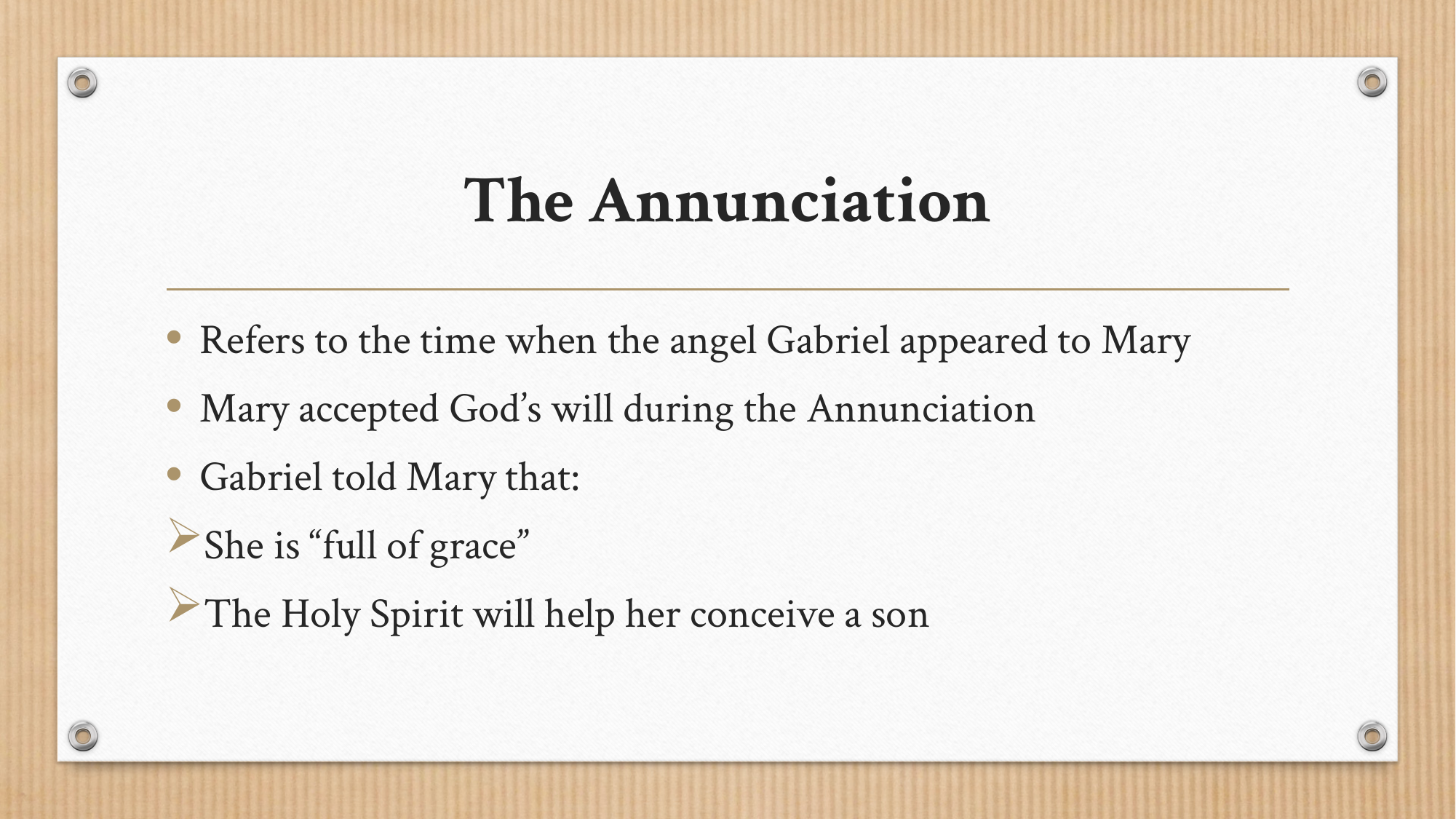

# The Annunciation
Refers to the time when the angel Gabriel appeared to Mary
Mary accepted God’s will during the Annunciation
Gabriel told Mary that:
She is “full of grace”
The Holy Spirit will help her conceive a son